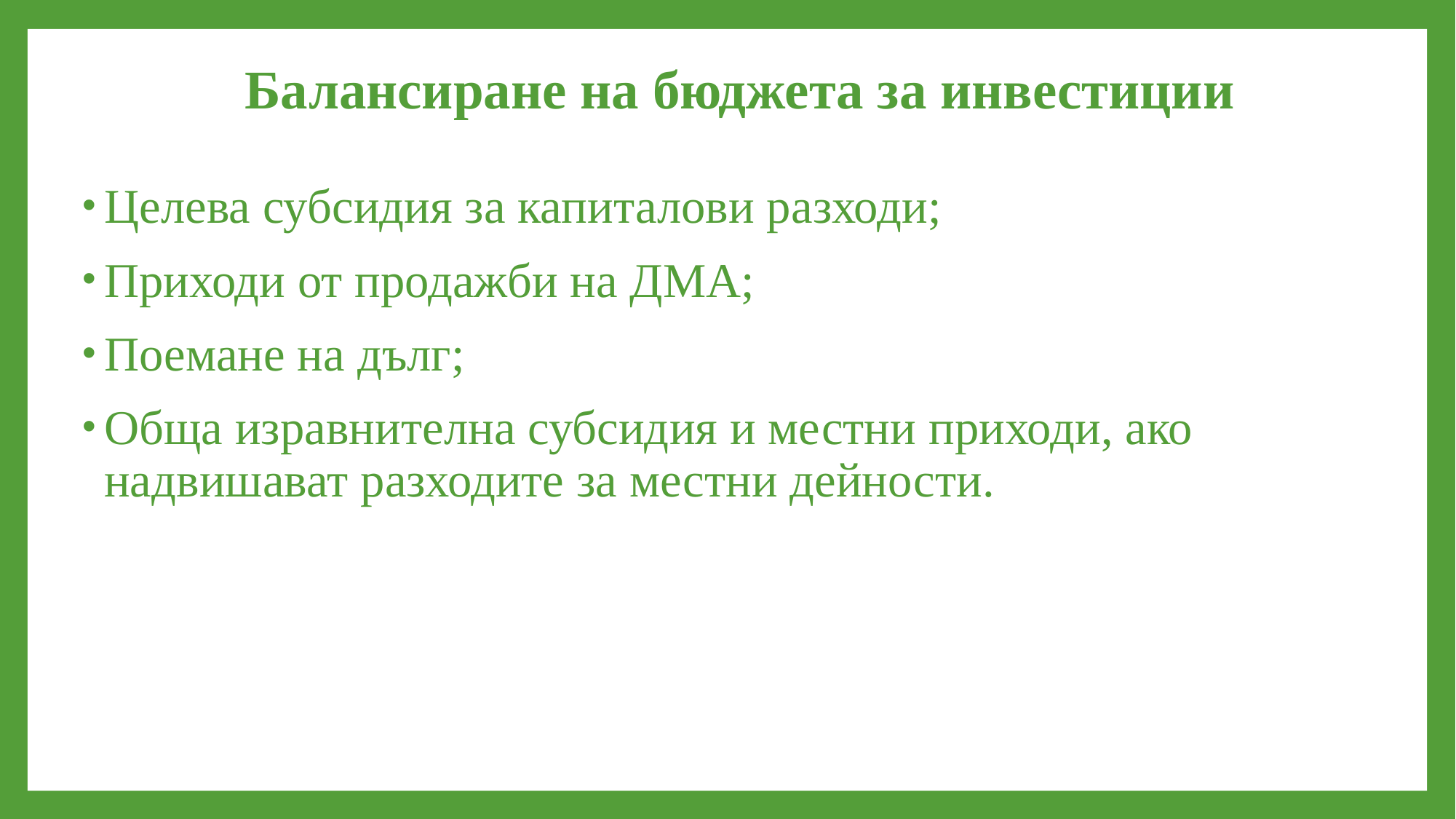

# Балансиране на бюджета за инвестиции
Целева субсидия за капиталови разходи;
Приходи от продажби на ДМА;
Поемане на дълг;
Обща изравнителна субсидия и местни приходи, ако надвишават разходите за местни дейности.